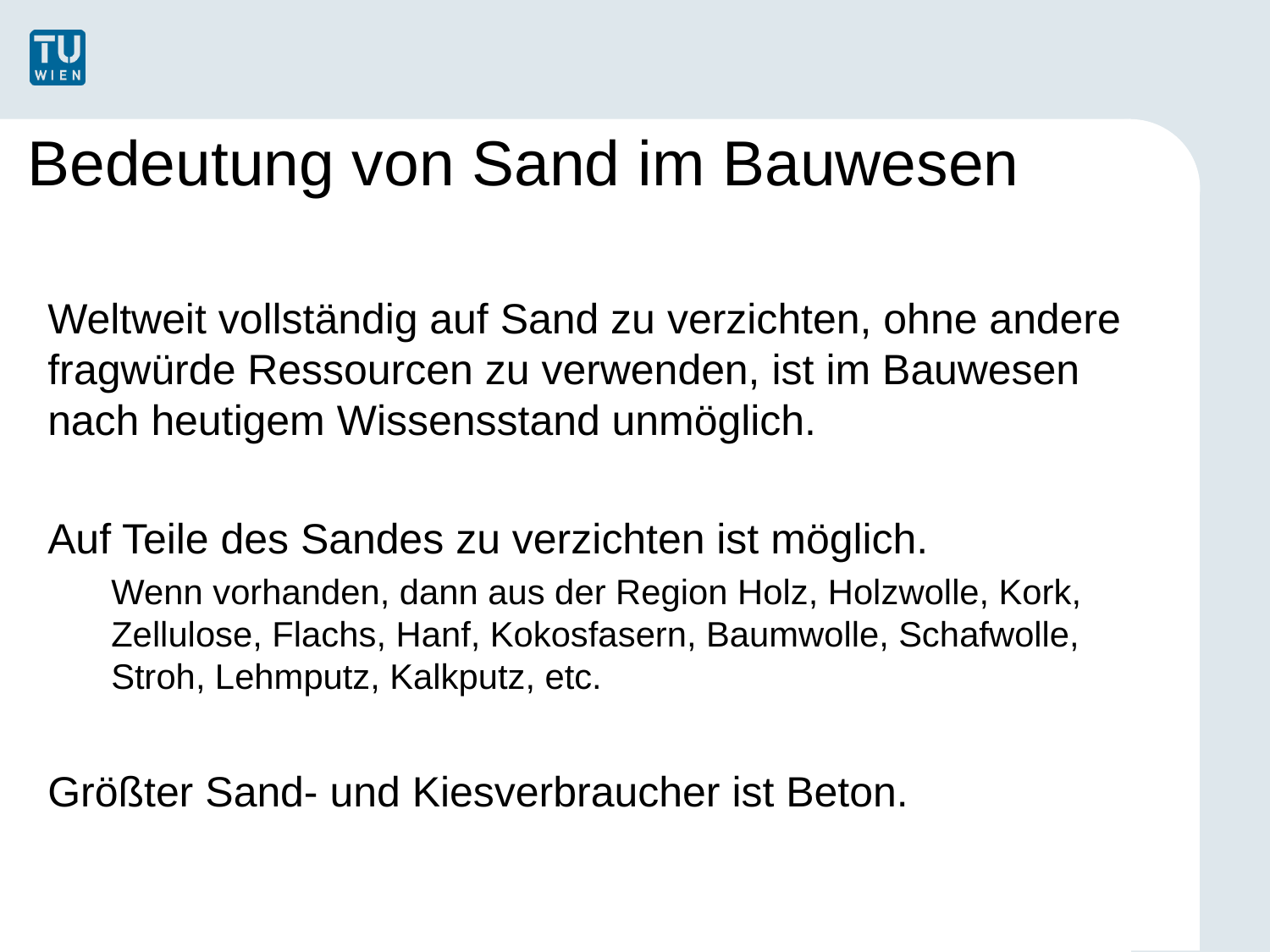

# Bedeutung von Sand im Bauwesen

Weltweit vollständig auf Sand zu verzichten, ohne andere fragwürde Ressourcen zu verwenden, ist im Bauwesen nach heutigem Wissensstand unmöglich.

Auf Teile des Sandes zu verzichten ist möglich.
Wenn vorhanden, dann aus der Region Holz, Holzwolle, Kork, Zellulose, Flachs, Hanf, Kokosfasern, Baumwolle, Schafwolle, Stroh, Lehmputz, Kalkputz, etc.

Größter Sand- und Kiesverbraucher ist Beton.